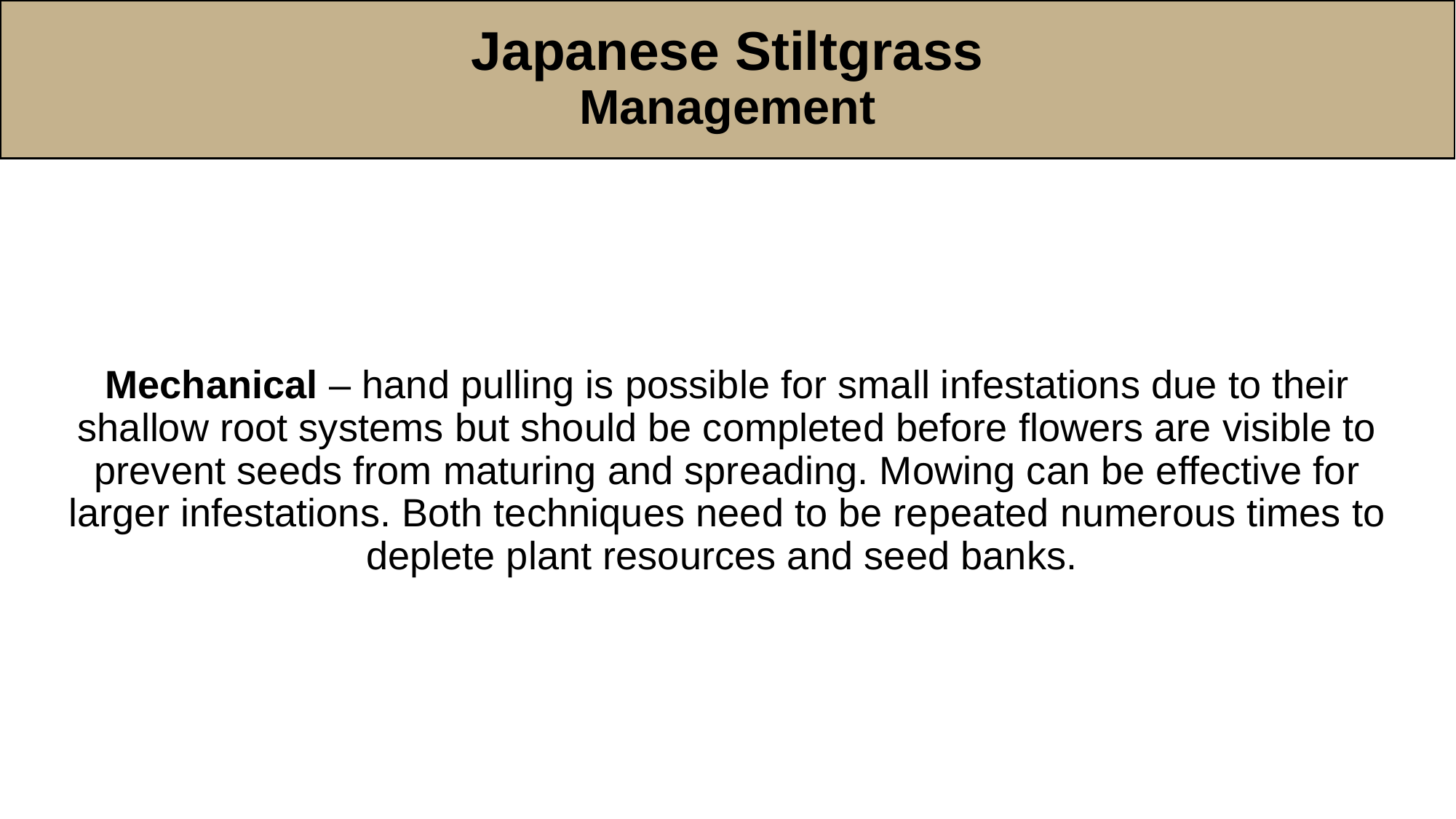

# Japanese Stiltgrass Management
Mechanical – hand pulling is possible for small infestations due to their shallow root systems but should be completed before flowers are visible to prevent seeds from maturing and spreading. Mowing can be effective for larger infestations. Both techniques need to be repeated numerous times to deplete plant resources and seed banks.